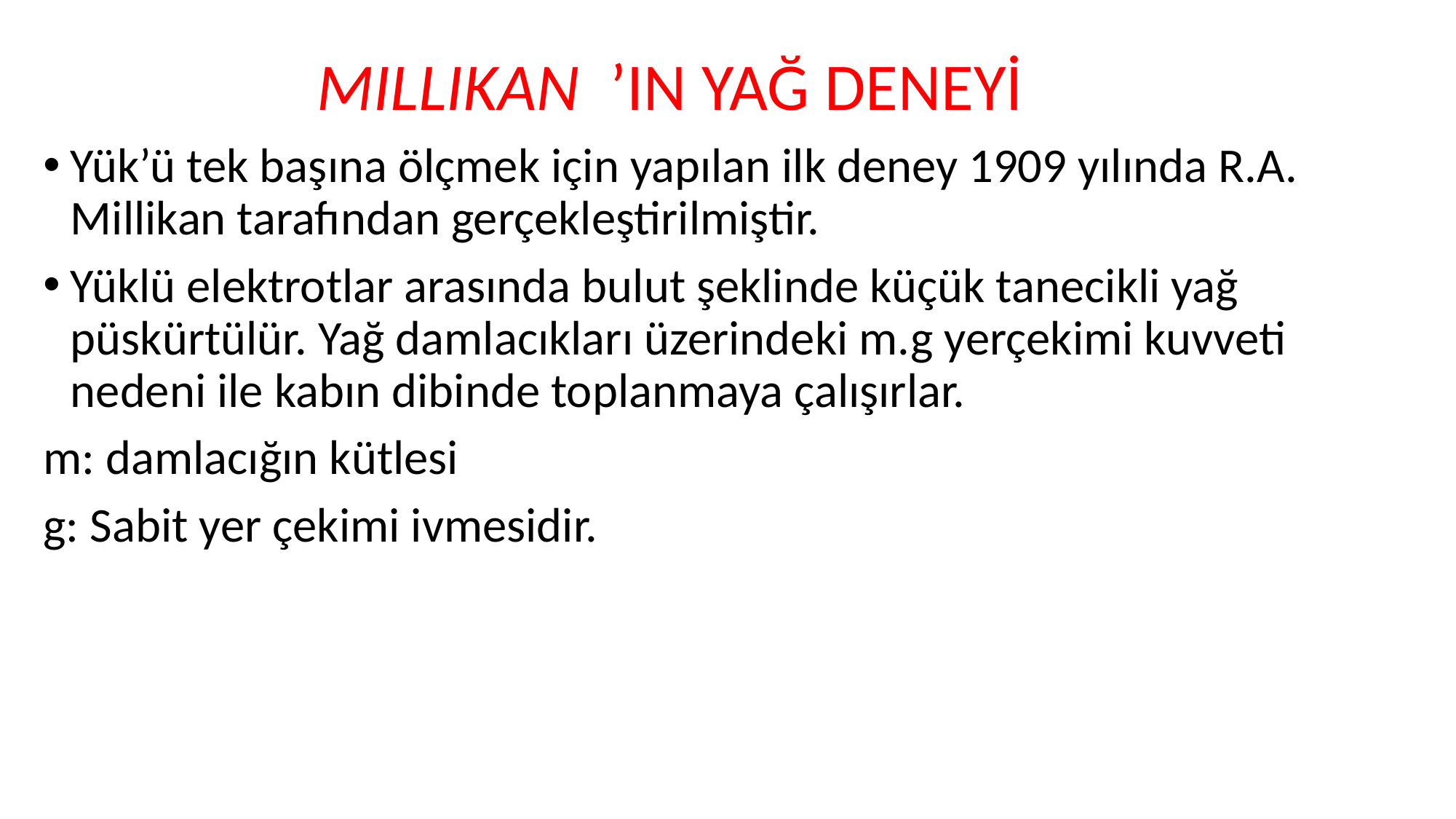

# MILLIKAN  ’IN YAĞ DENEYİ
Yük’ü tek başına ölçmek için yapılan ilk deney 1909 yılında R.A. Millikan tarafından gerçekleştirilmiştir.
Yüklü elektrotlar arasında bulut şeklinde küçük tanecikli yağ püskürtülür. Yağ damlacıkları üzerindeki m.g yerçekimi kuvveti nedeni ile kabın dibinde toplanmaya çalışırlar.
m: damlacığın kütlesi
g: Sabit yer çekimi ivmesidir.